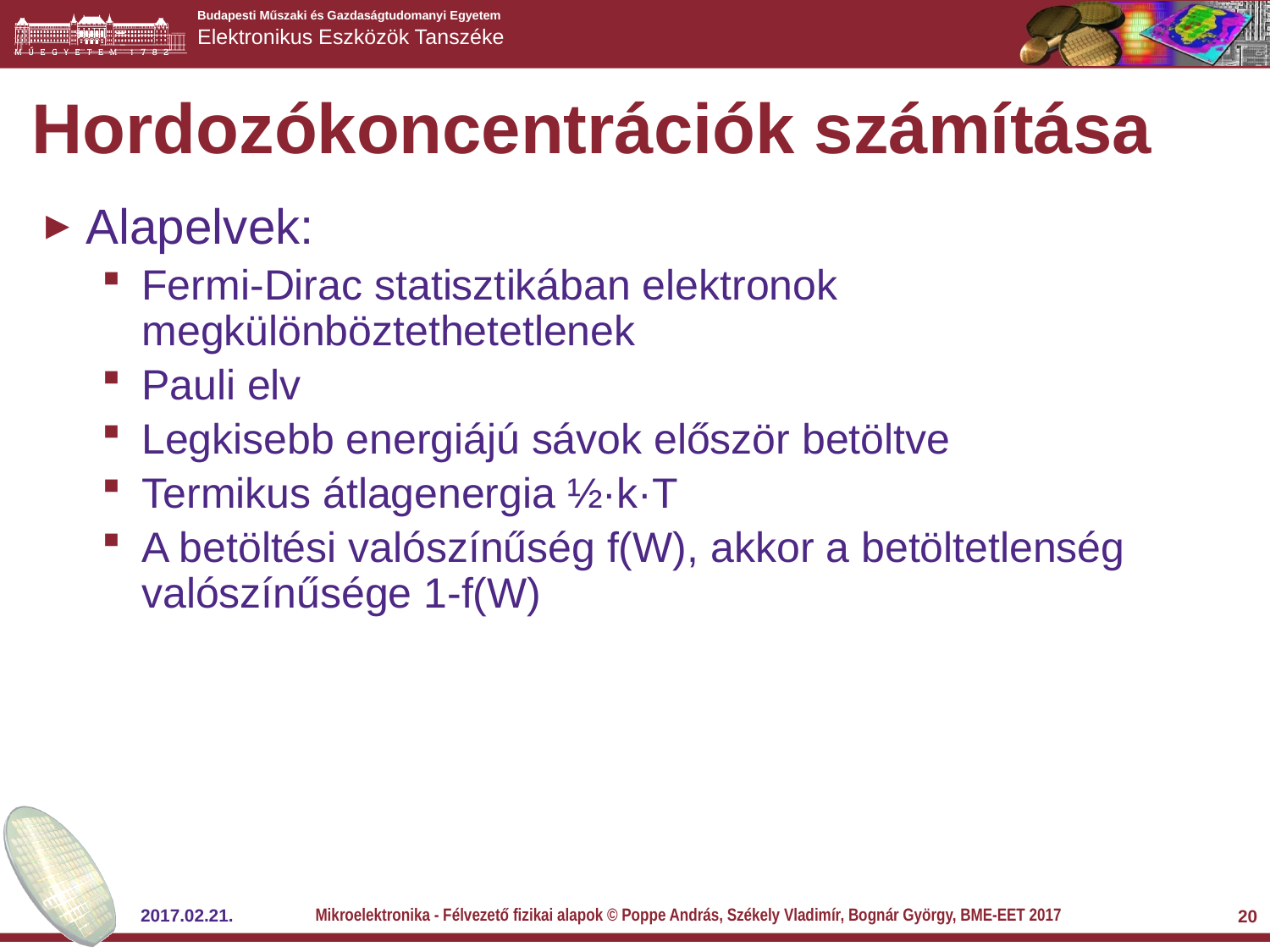

# Hordozókoncentrációk számítása
Alapelvek:
Fermi-Dirac statisztikában elektronok megkülönböztethetetlenek
Pauli elv
Legkisebb energiájú sávok először betöltve
Termikus átlagenergia ½·k·T
A betöltési valószínűség f(W), akkor a betöltetlenség valószínűsége 1-f(W)

Mikroelektronika - Félvezető fizikai alapok © Poppe András, Székely Vladimír, Bognár György, BME-EET 2017
2017.02.21.
20